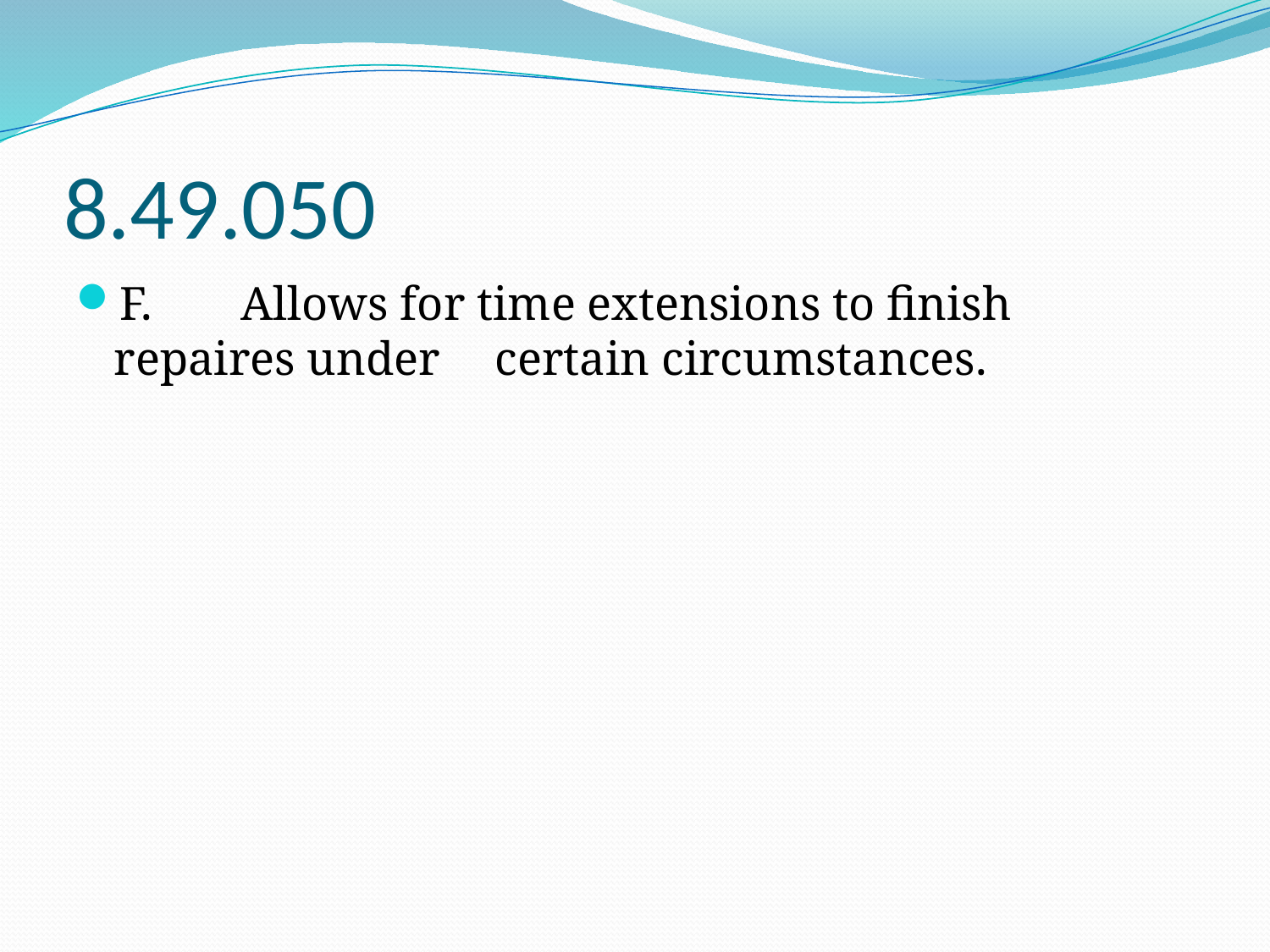

# 8.49.050
F.	Allows for time extensions to finish repaires under 	certain circumstances.